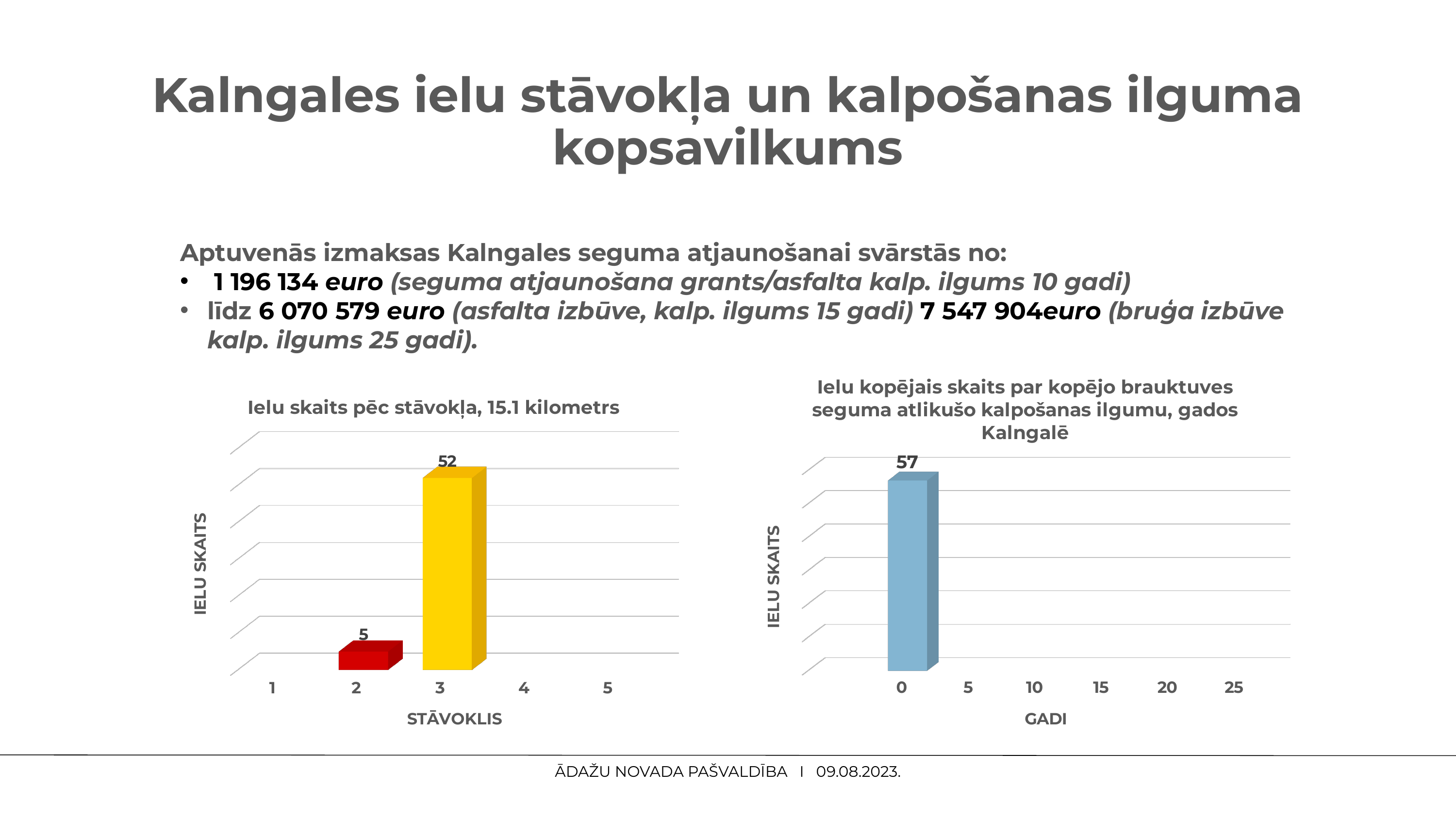

# Kalngales ielu stāvokļa un kalpošanas ilguma kopsavilkums
Aptuvenās izmaksas Kalngales seguma atjaunošanai svārstās no:
 1 196 134 euro (seguma atjaunošana grants/asfalta kalp. ilgums 10 gadi)
līdz 6 070 579 euro (asfalta izbūve, kalp. ilgums 15 gadi) 7 547 904euro (bruģa izbūve kalp. ilgums 25 gadi).

[unsupported chart]

[unsupported chart]

ĀDAŽU NOVADA PAŠVALDĪBA   I   09.08.2023.